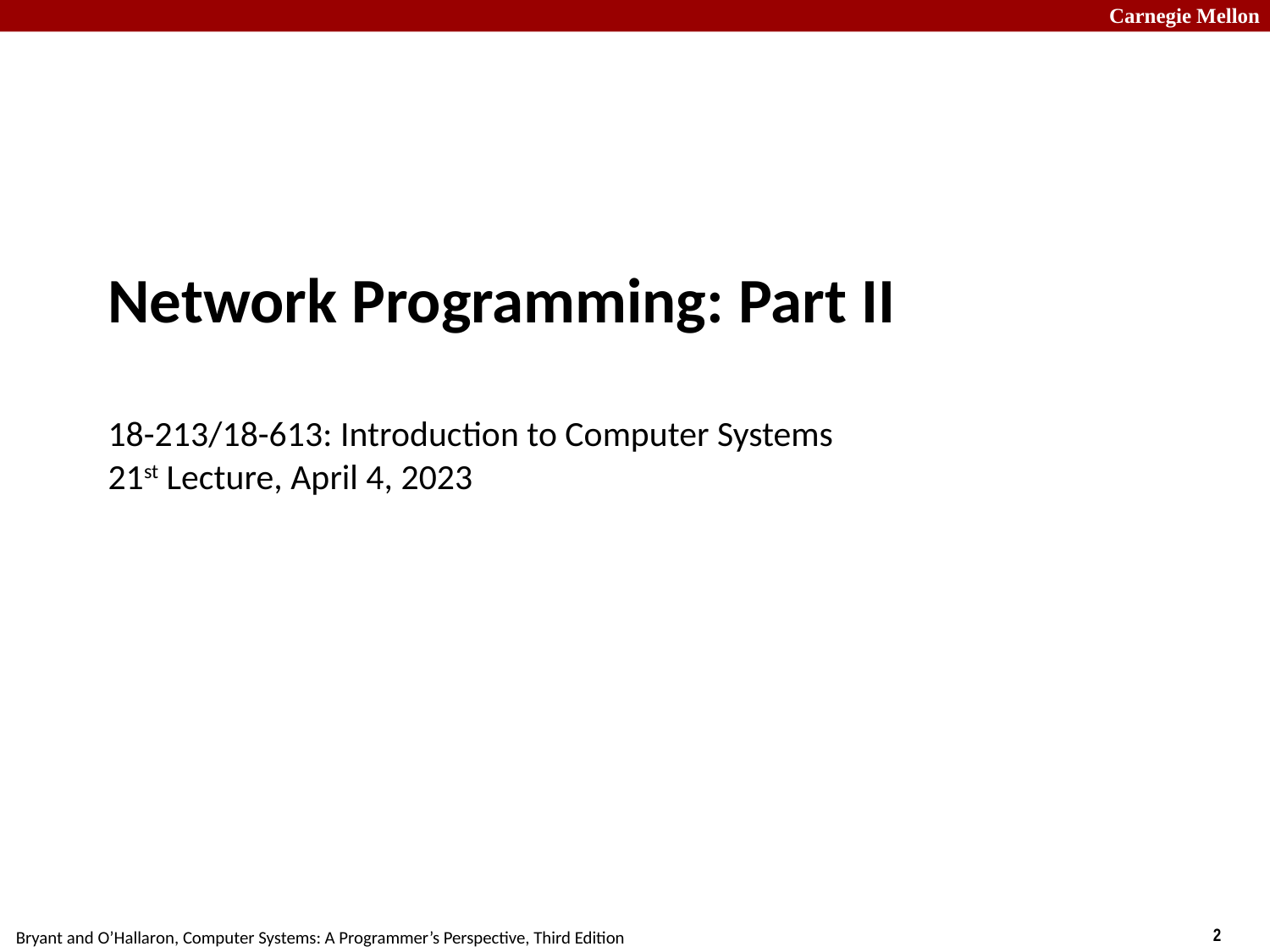

# Network Programming: Part II 18-213/18-613: Introduction to Computer Systems 21st Lecture, April 4, 2023